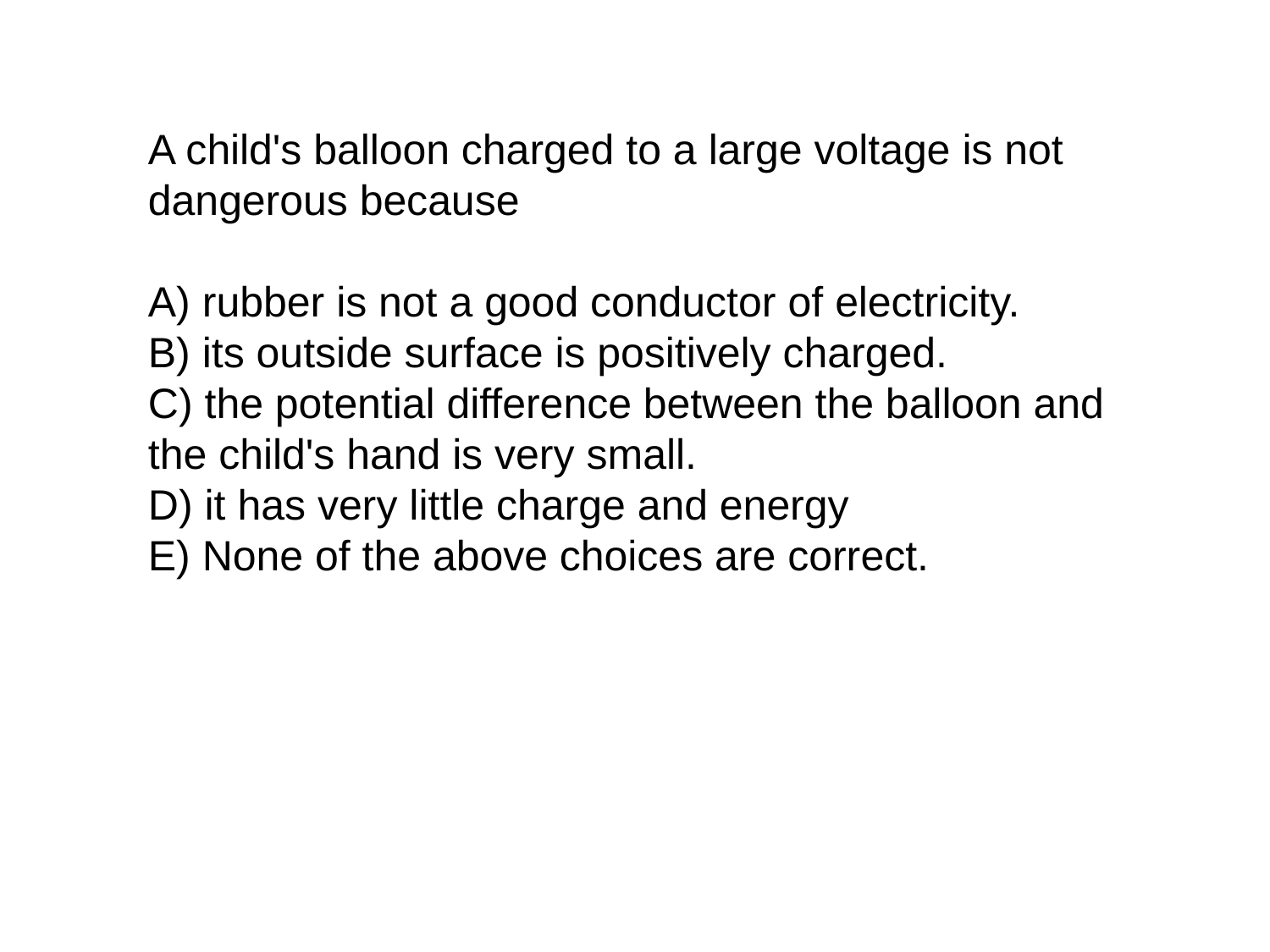

A child's balloon charged to a large voltage is not dangerous because
A) rubber is not a good conductor of electricity.
B) its outside surface is positively charged.
C) the potential difference between the balloon and the child's hand is very small.
D) it has very little charge and energy
E) None of the above choices are correct.